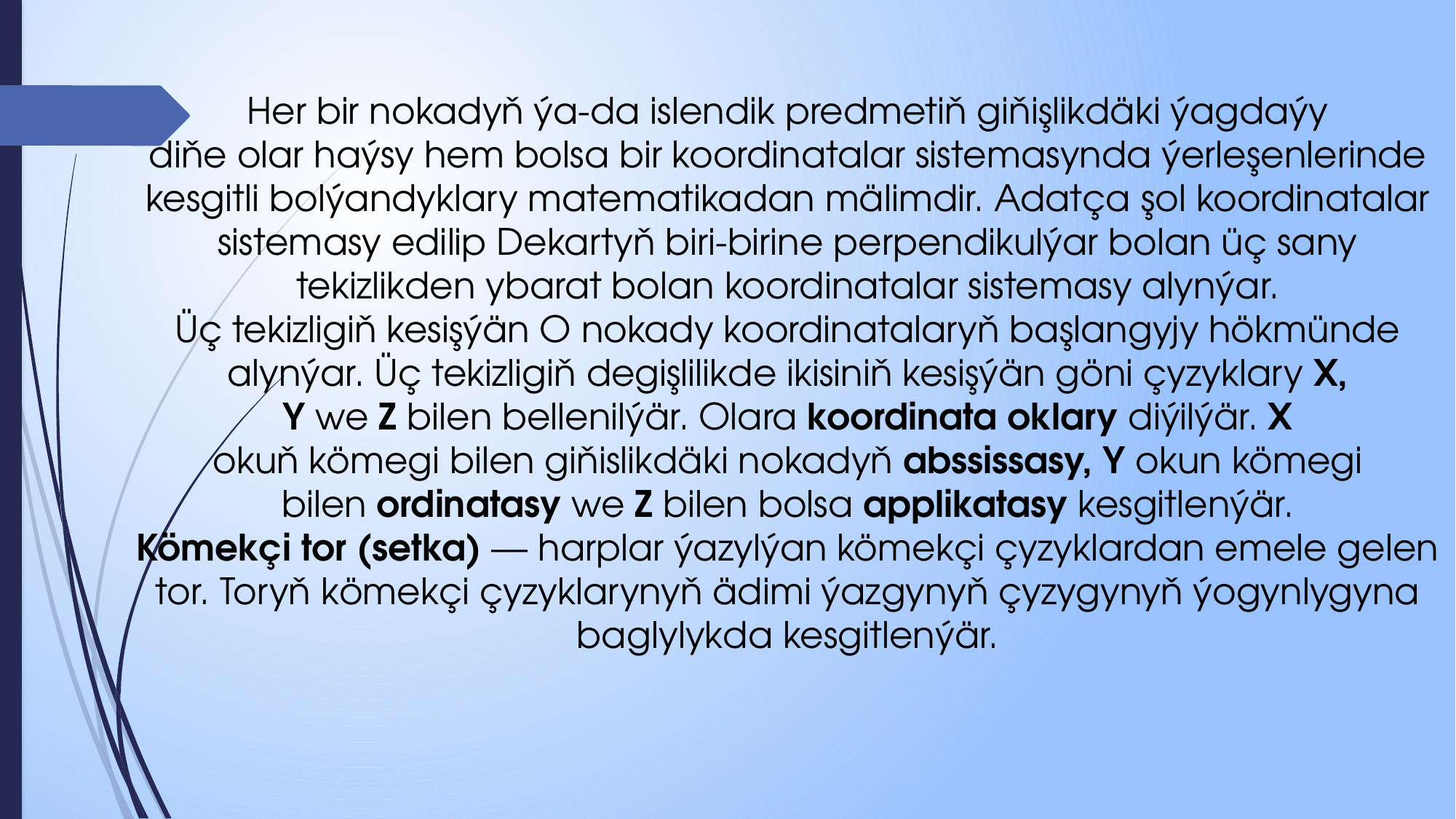

Her bir nokadyň ýa-da islendik predmetiň giňişlikdäki ýagdaýy
diňe olar haýsy hem bolsa bir koordinatalar sistemasynda ýerleşenlerinde
kesgitli bolýandyklary matematikadan mälimdir. Adatça şol koordinatalar
sistemasy edilip Dekartyň biri-birine perpendikulýar bolan üç sany
tekizlikden ybarat bolan koordinatalar sistemasy alynýar.
Üç tekizligiň kesişýän O nokady koordinatalaryň başlangyjy hökmünde
alynýar. Üç tekizligiň degişlilikde ikisiniň kesişýän göni çyzyklary X,
Y we Z bilen bellenilýär. Olara koordinata oklary diýilýär. X
okuň kömegi bilen giňislikdäki nokadyň abssissasy, Y okun kömegi
bilen ordinatasy we Z bilen bolsa applikatasy kesgitlenýär.
Kömekçi tor (setka) — harplar ýazylýan kömekçi çyzyklardan emele gelen tor. Toryň kömekçi çyzyklarynyň ädimi ýazgynyň çyzygynyň ýogynlygyna baglylykda kesgitlenýär.